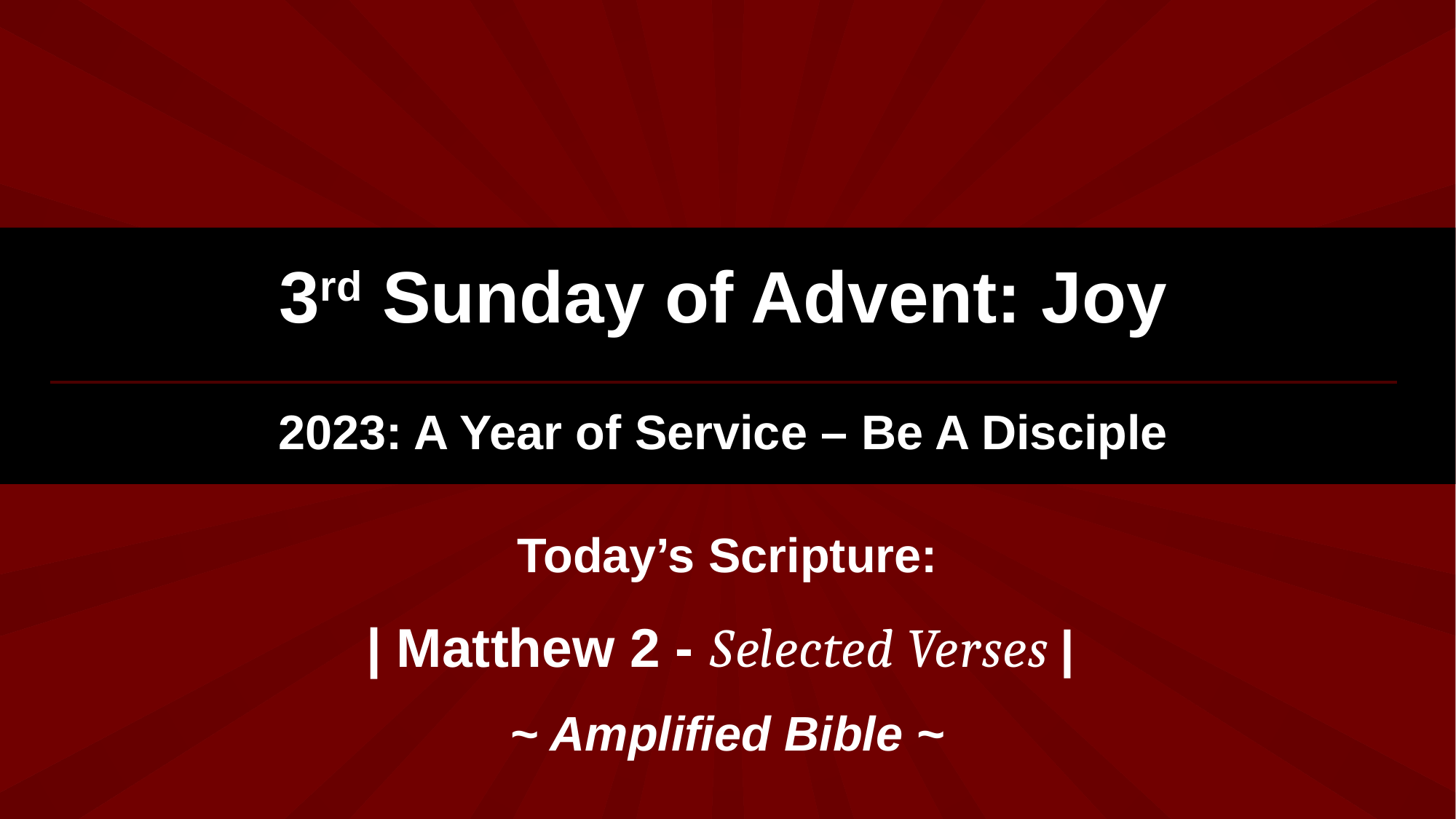

3rd Sunday of Advent: Joy

2023: A Year of Service – Be A Disciple
Today’s Scripture:
| Matthew 2 - Selected Verses |
~ Amplified Bible ~